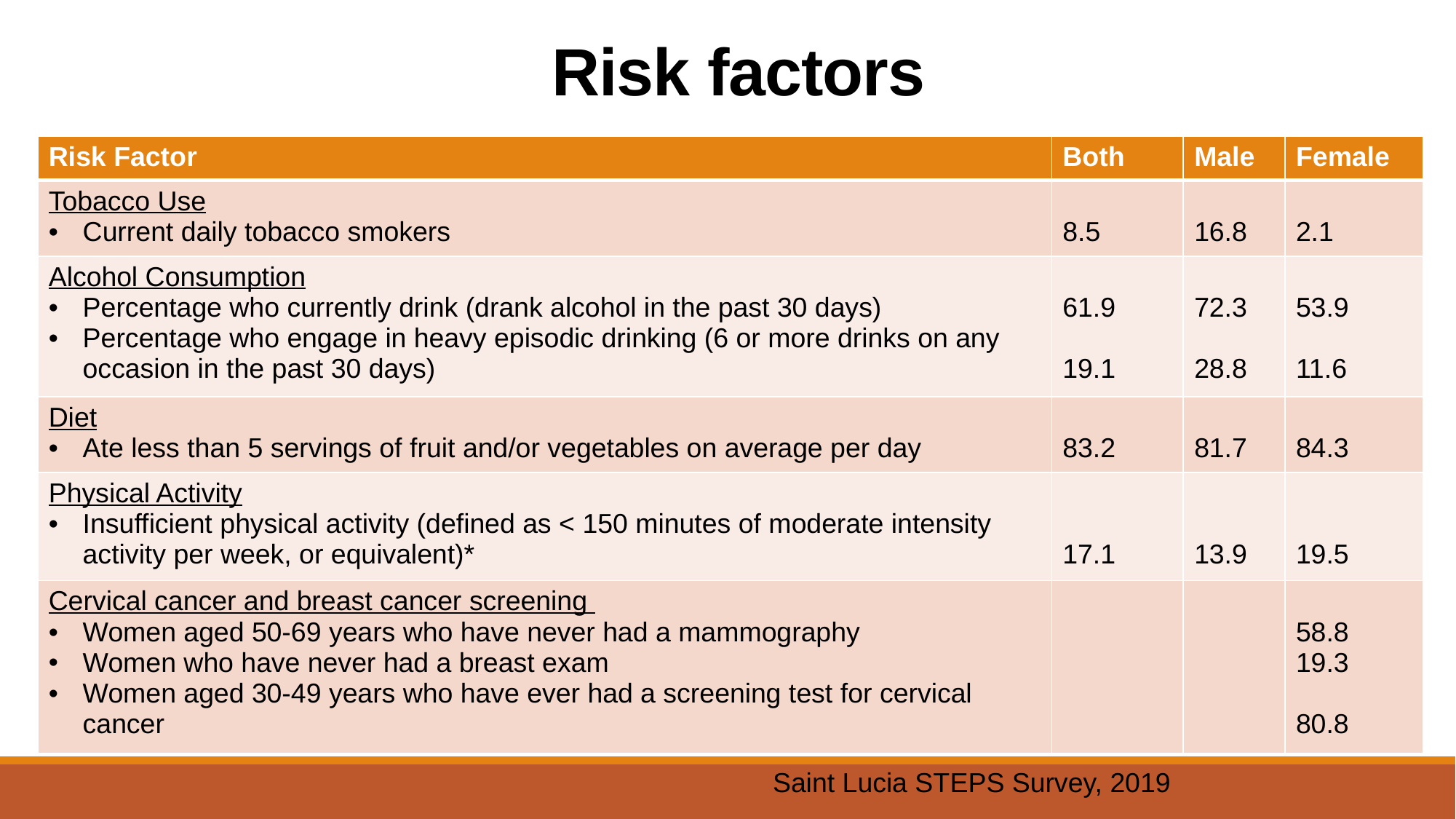

# Risk factors
| Risk Factor | Both | Male | Female |
| --- | --- | --- | --- |
| Tobacco Use Current daily tobacco smokers | 8.5 | 16.8 | 2.1 |
| Alcohol Consumption Percentage who currently drink (drank alcohol in the past 30 days) Percentage who engage in heavy episodic drinking (6 or more drinks on any occasion in the past 30 days) | 61.9 19.1 | 72.3 28.8 | 53.9 11.6 |
| Diet Ate less than 5 servings of fruit and/or vegetables on average per day | 83.2 | 81.7 | 84.3 |
| Physical Activity Insufficient physical activity (defined as < 150 minutes of moderate intensity activity per week, or equivalent)\* | 17.1 | 13.9 | 19.5 |
| Cervical cancer and breast cancer screening Women aged 50-69 years who have never had a mammography Women who have never had a breast exam Women aged 30-49 years who have ever had a screening test for cervical cancer |  |  | 58.8 19.3 80.8 |
Saint Lucia STEPS Survey, 2019